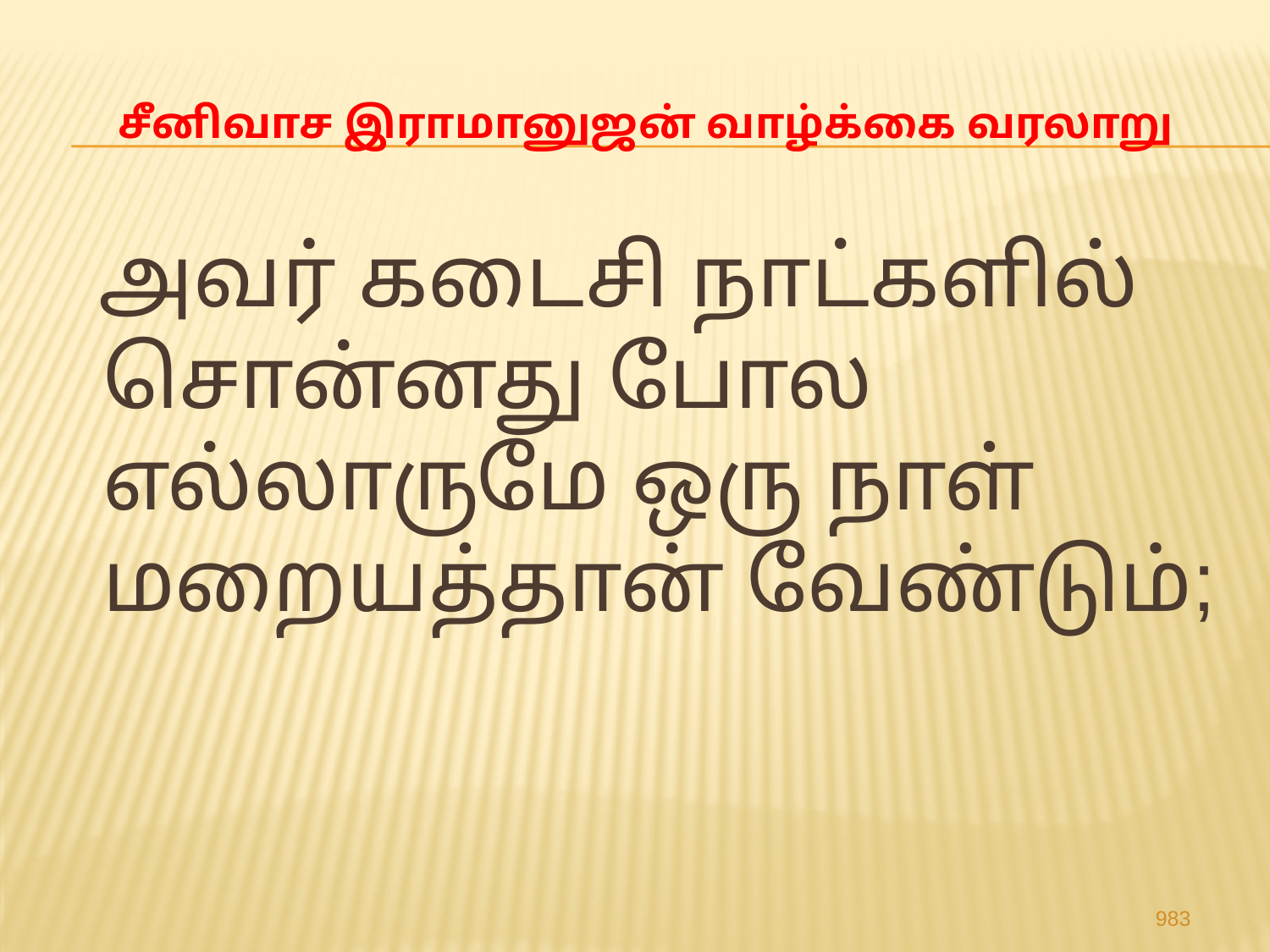

# சீனிவாச இராமானுஜன் வாழ்க்கை வரலாறு
  அவர் கடைசி நாட்களில் சொன்னது போல எல்லாருமே ஒரு நாள் மறையத்தான் வேண்டும்;

983